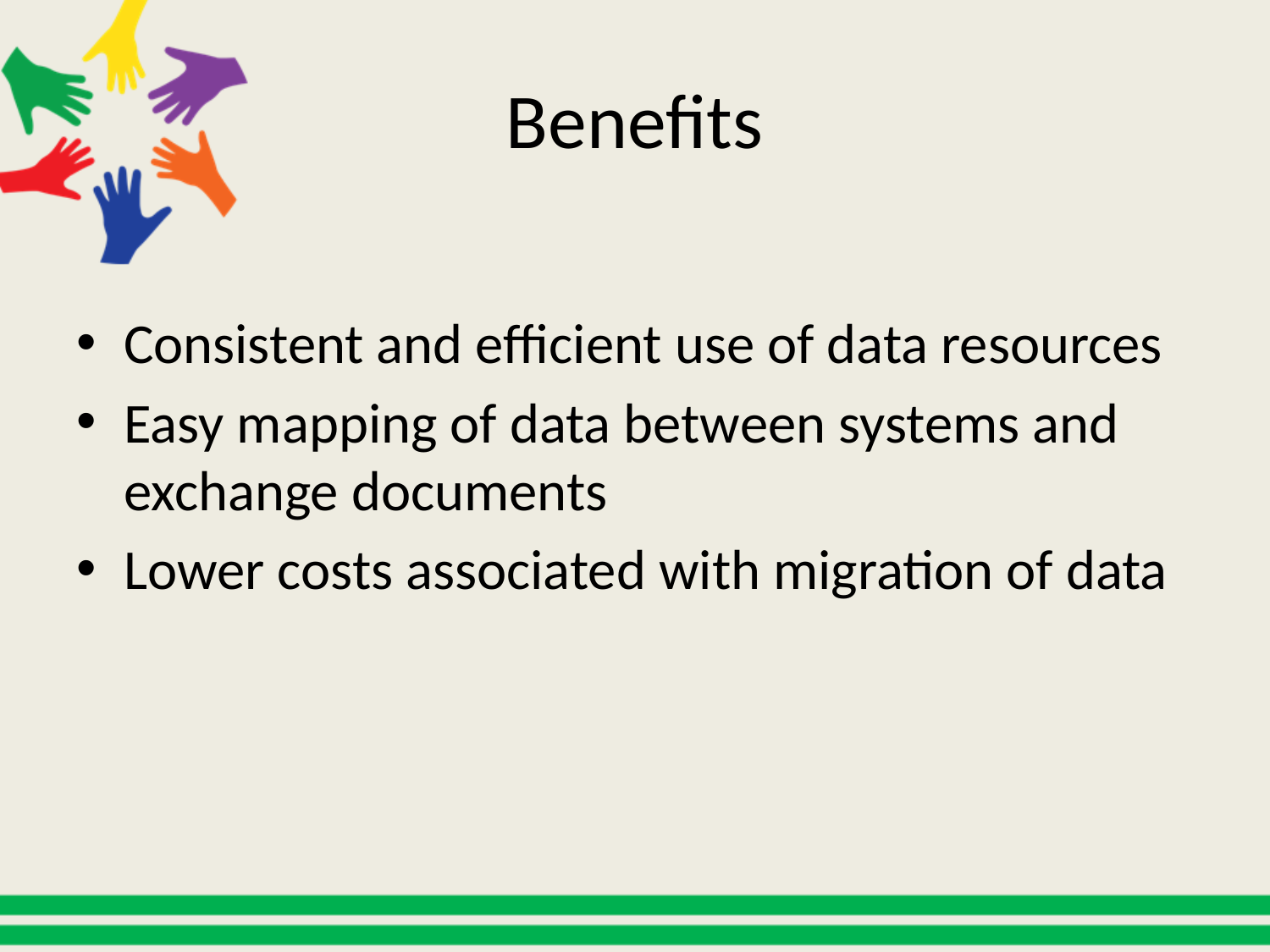

# Benefits

Consistent and efficient use of data resources
Easy mapping of data between systems and exchange documents
Lower costs associated with migration of data